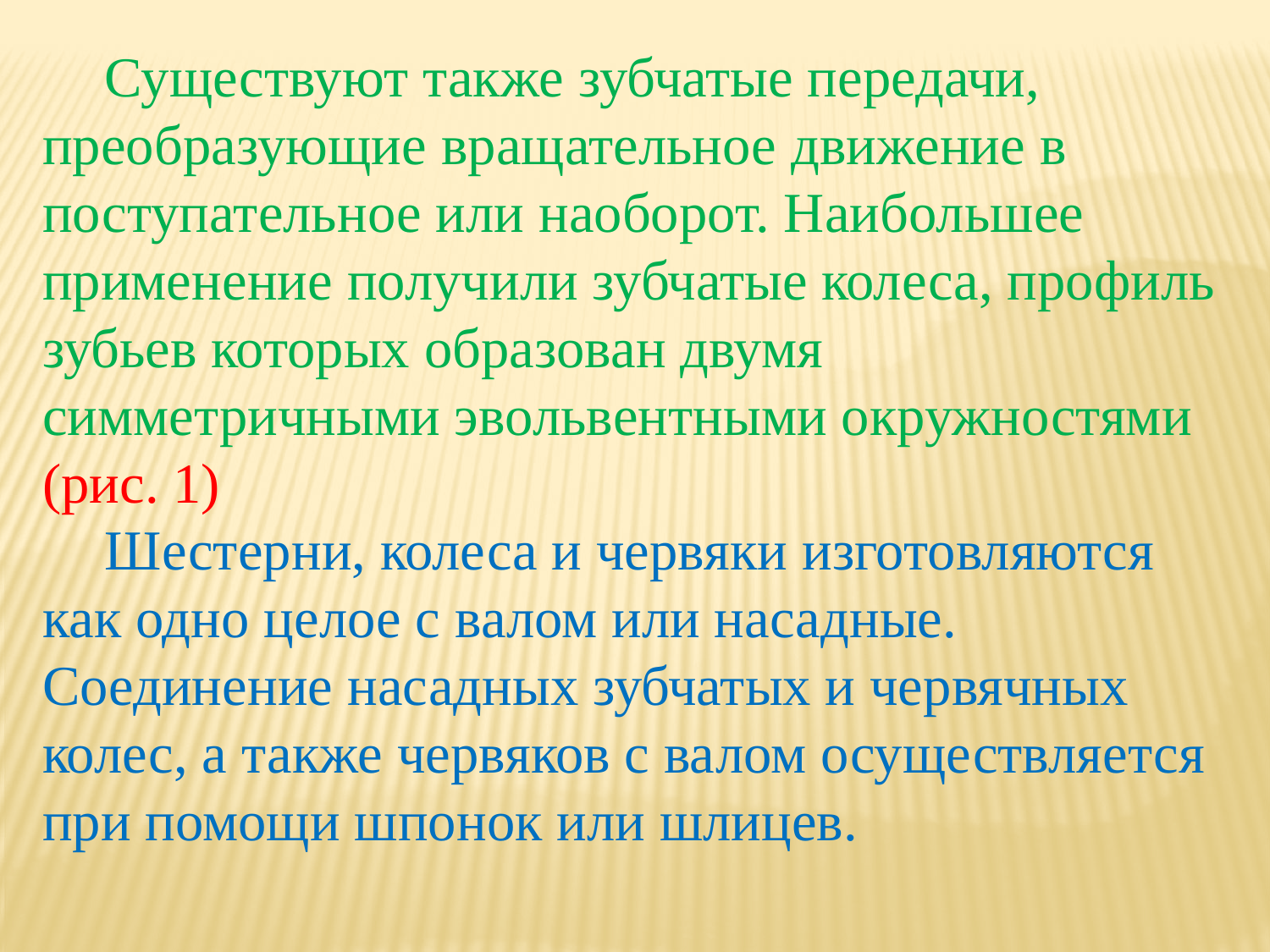

Существуют также зубчатые передачи, преобразующие вращательное движение в поступательное или наоборот. Наибольшее применение получили зубчатые колеса, профиль зубьев которых образован двумя симметричными эвольвентными окружностями (рис. 1)
Шестерни, колеса и червяки изготовляются как одно целое с валом или насадные. Соединение насадных зубчатых и червячных колес, а также червяков с валом осуществляется при помощи шпонок или шлицев.